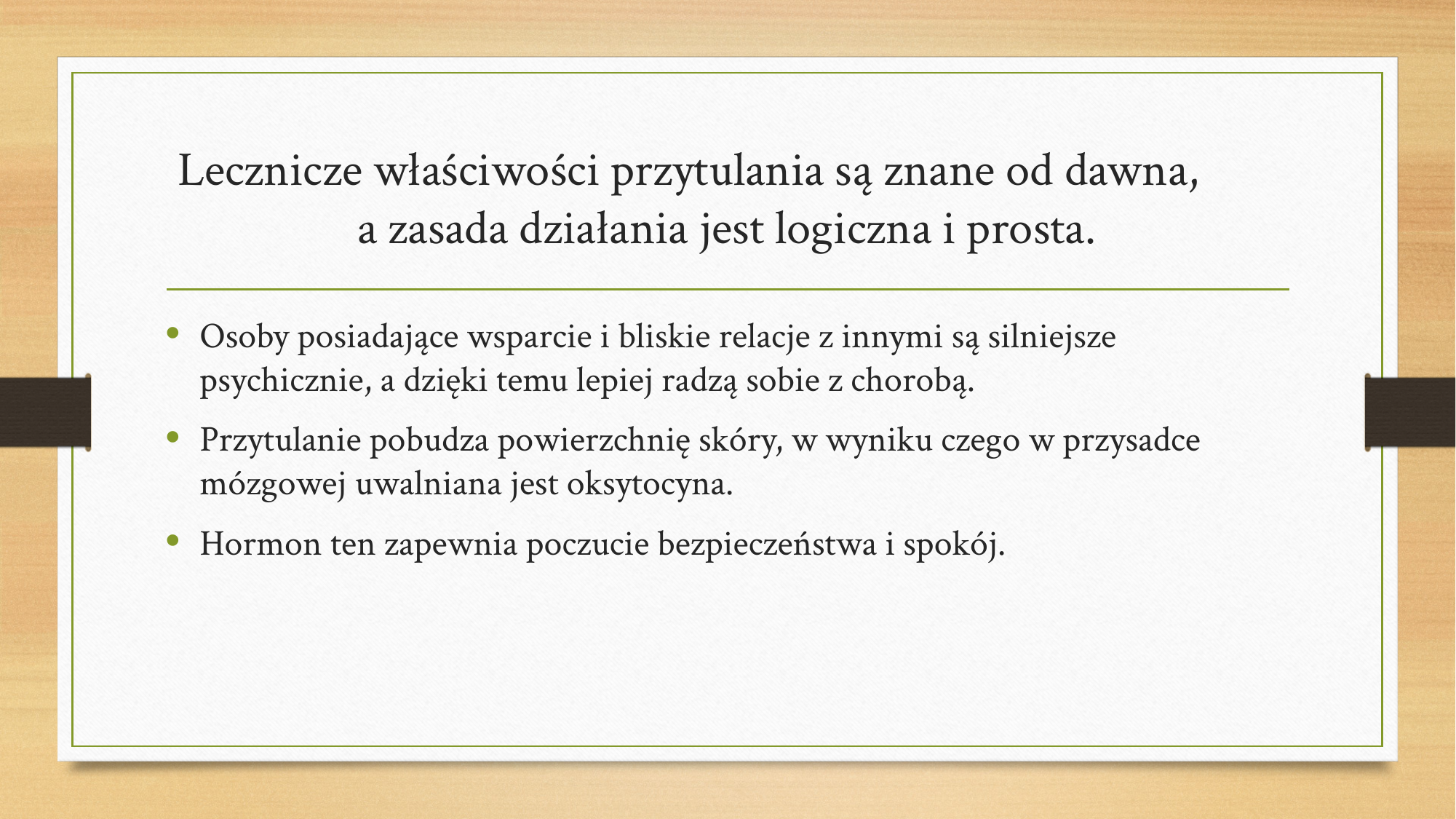

# Lecznicze właściwości przytulania są znane od dawna,        a zasada działania jest logiczna i prosta.
Osoby posiadające wsparcie i bliskie relacje z innymi są silniejsze psychicznie, a dzięki temu lepiej radzą sobie z chorobą.
Przytulanie pobudza powierzchnię skóry, w wyniku czego w przysadce mózgowej uwalniana jest oksytocyna.
Hormon ten zapewnia poczucie bezpieczeństwa i spokój.